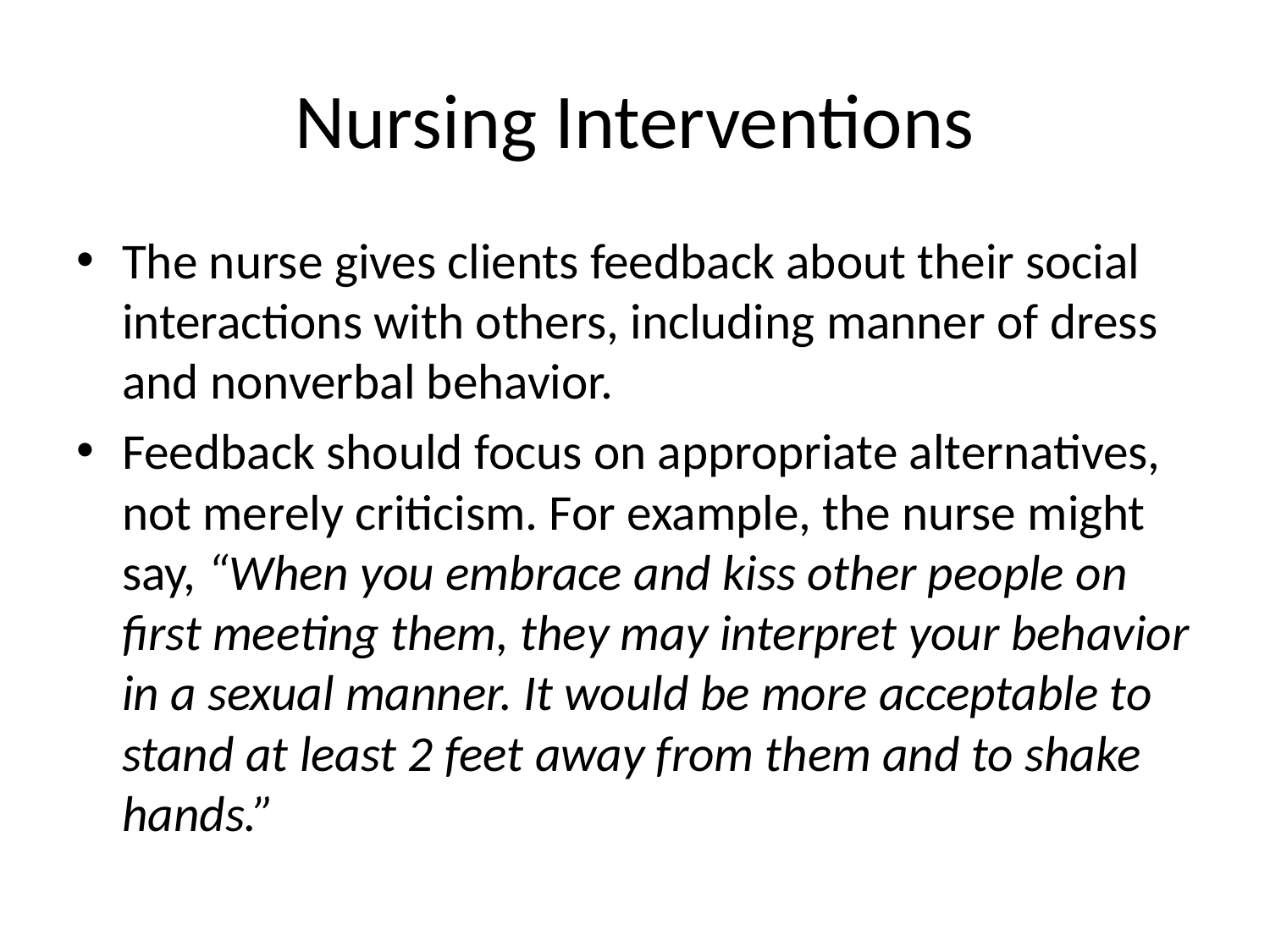

# Nursing Interventions
The nurse gives clients feedback about their social interactions with others, including manner of dress and nonverbal behavior.
Feedback should focus on appropriate alternatives, not merely criticism. For example, the nurse might say, “When you embrace and kiss other people on first meeting them, they may interpret your behavior in a sexual manner. It would be more acceptable to stand at least 2 feet away from them and to shake hands.”